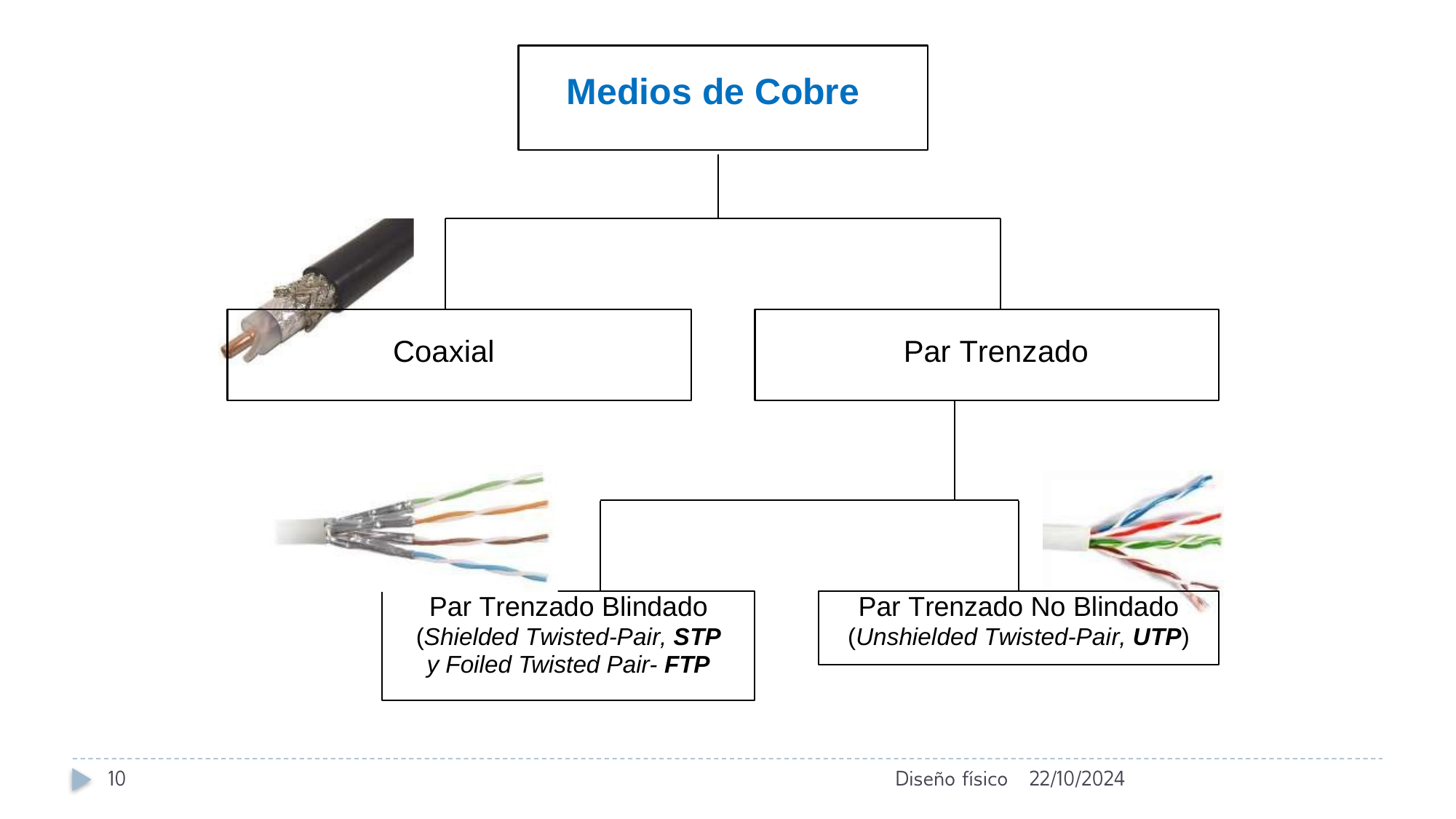

Medios de Cobre

Coaxial

Par Trenzado

Par Trenzado Blindado
(Shielded Twisted-Pair, STP y Foiled Twisted Pair- FTP

Par Trenzado No Blindado
(Unshielded Twisted-Pair, UTP)

10
Diseño físico
22/10/2024